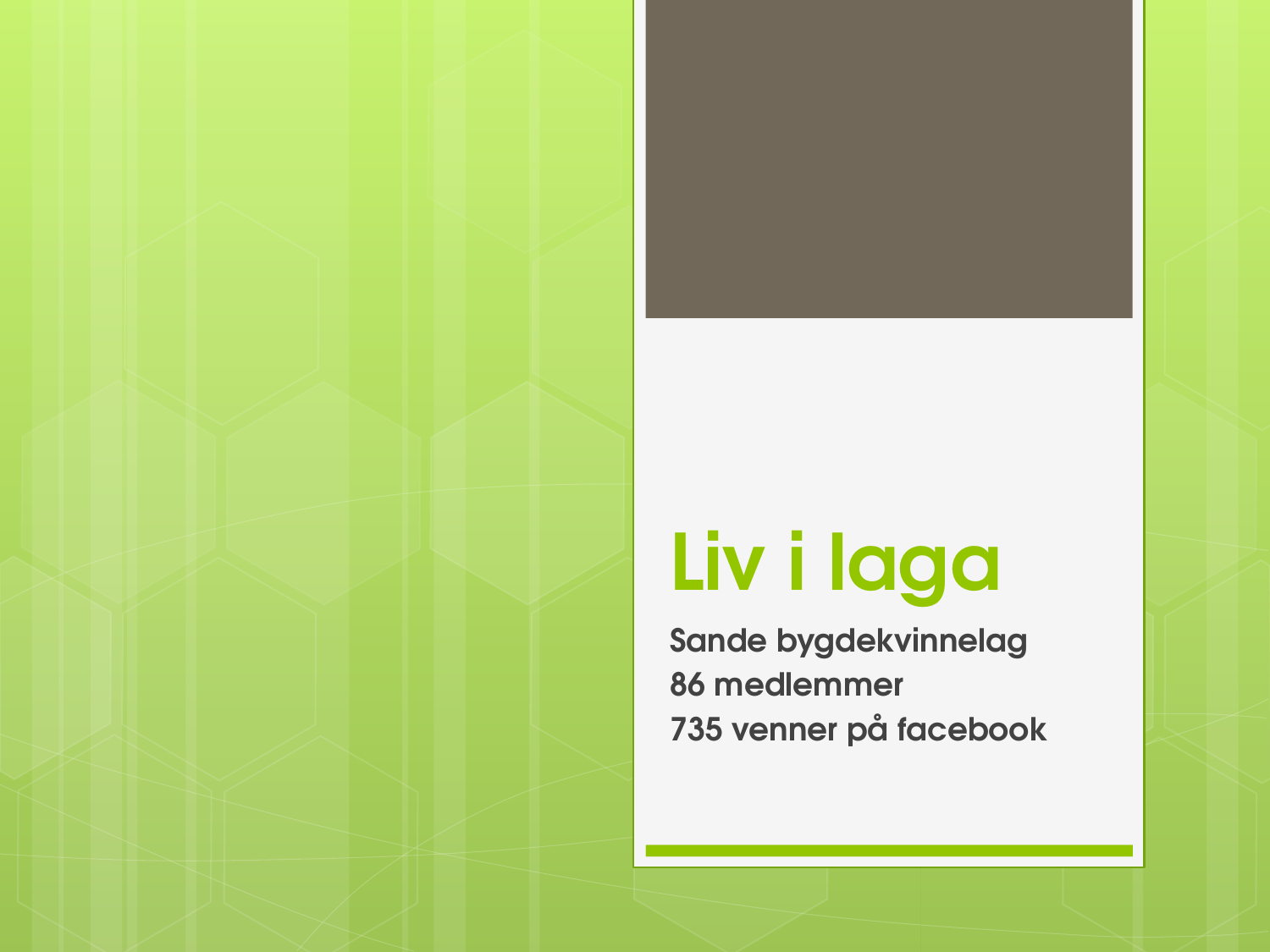

# Liv i laga
Sande bygdekvinnelag
86 medlemmer
735 venner på facebook